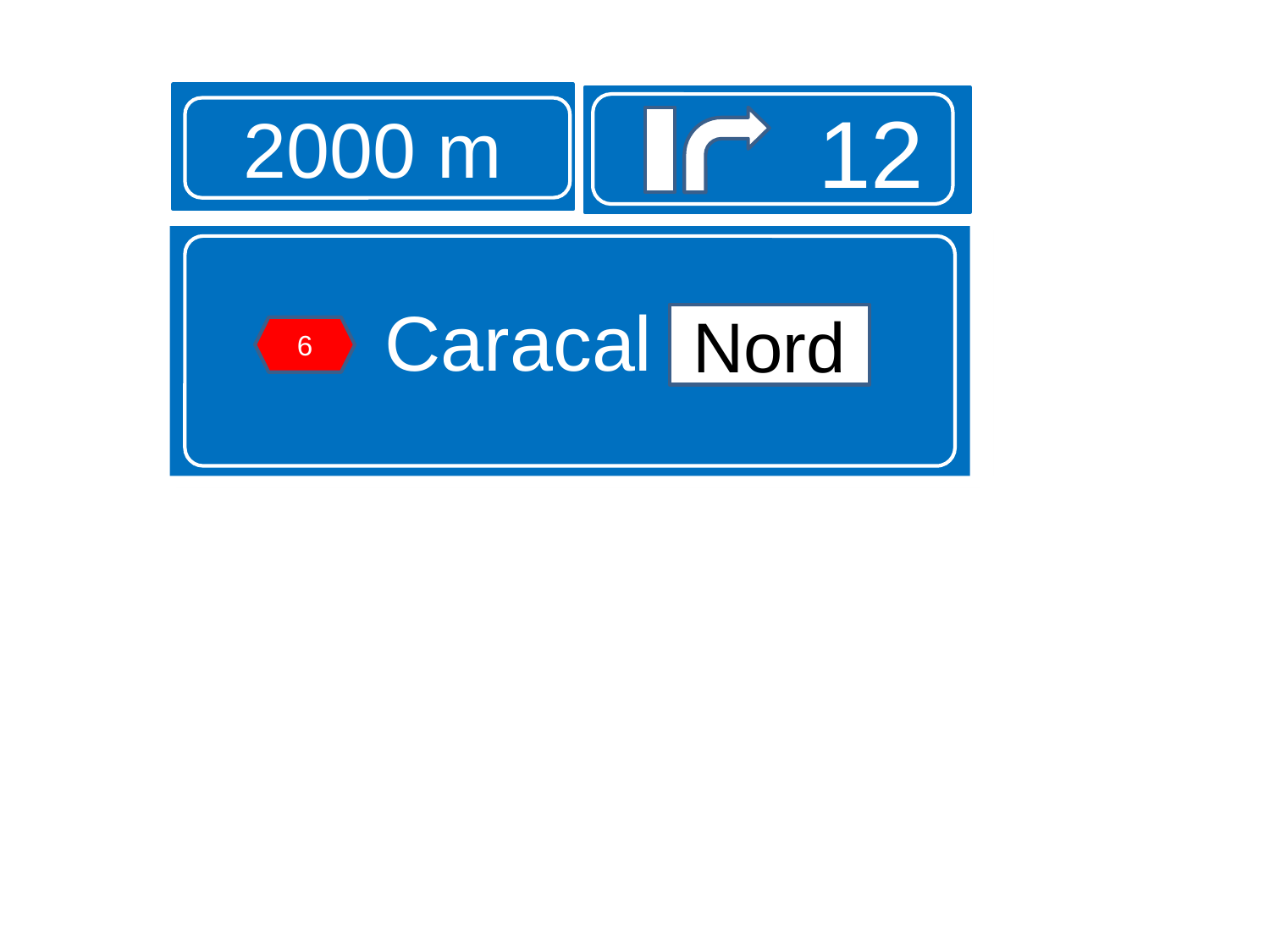

2000 m
12

Caracal Nord

Nord
6